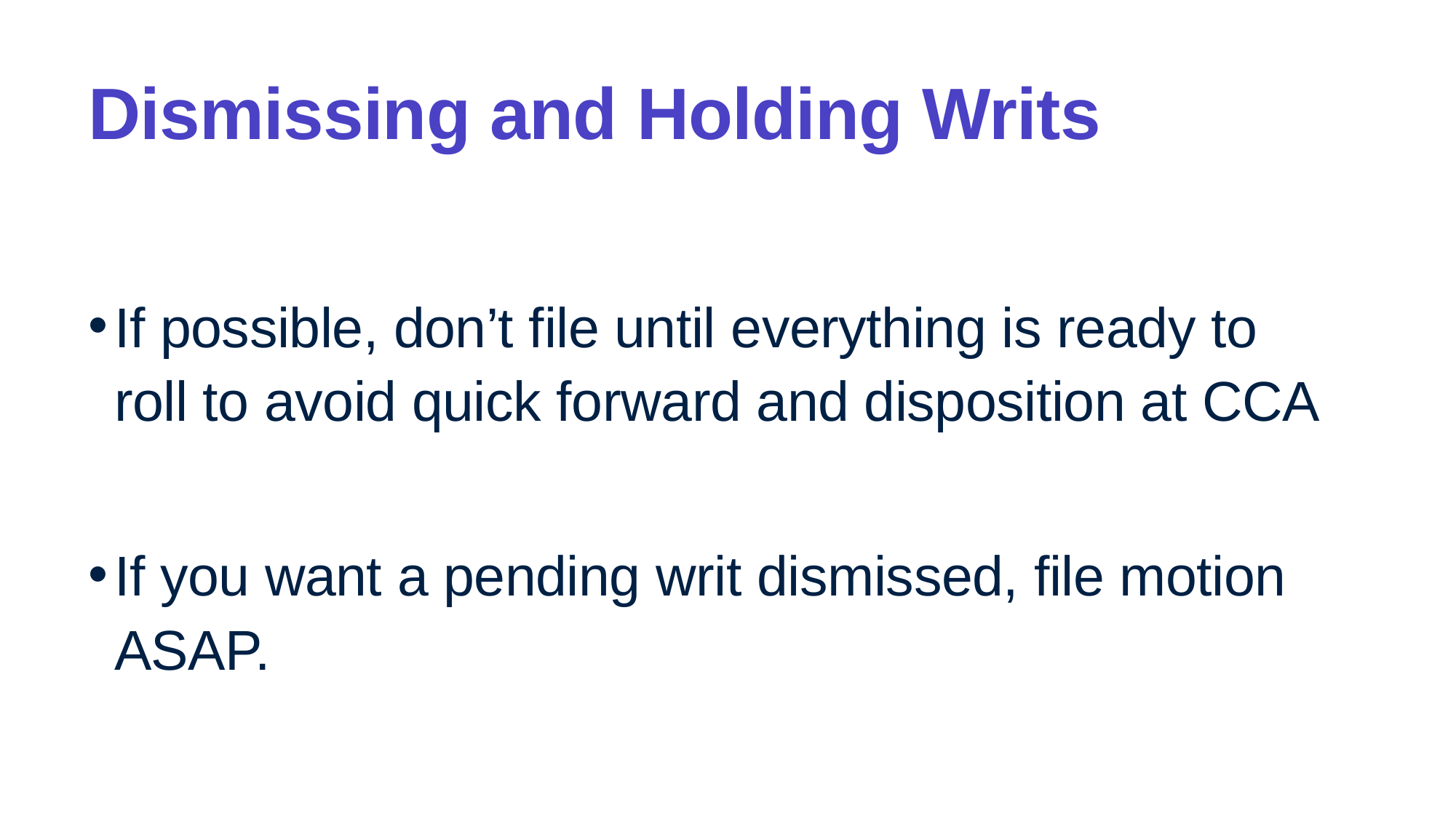

# Dismissing and Holding Writs

If possible, don’t file until everything is ready to roll to avoid quick forward and disposition at CCA

If you want a pending writ dismissed, file motion ASAP.